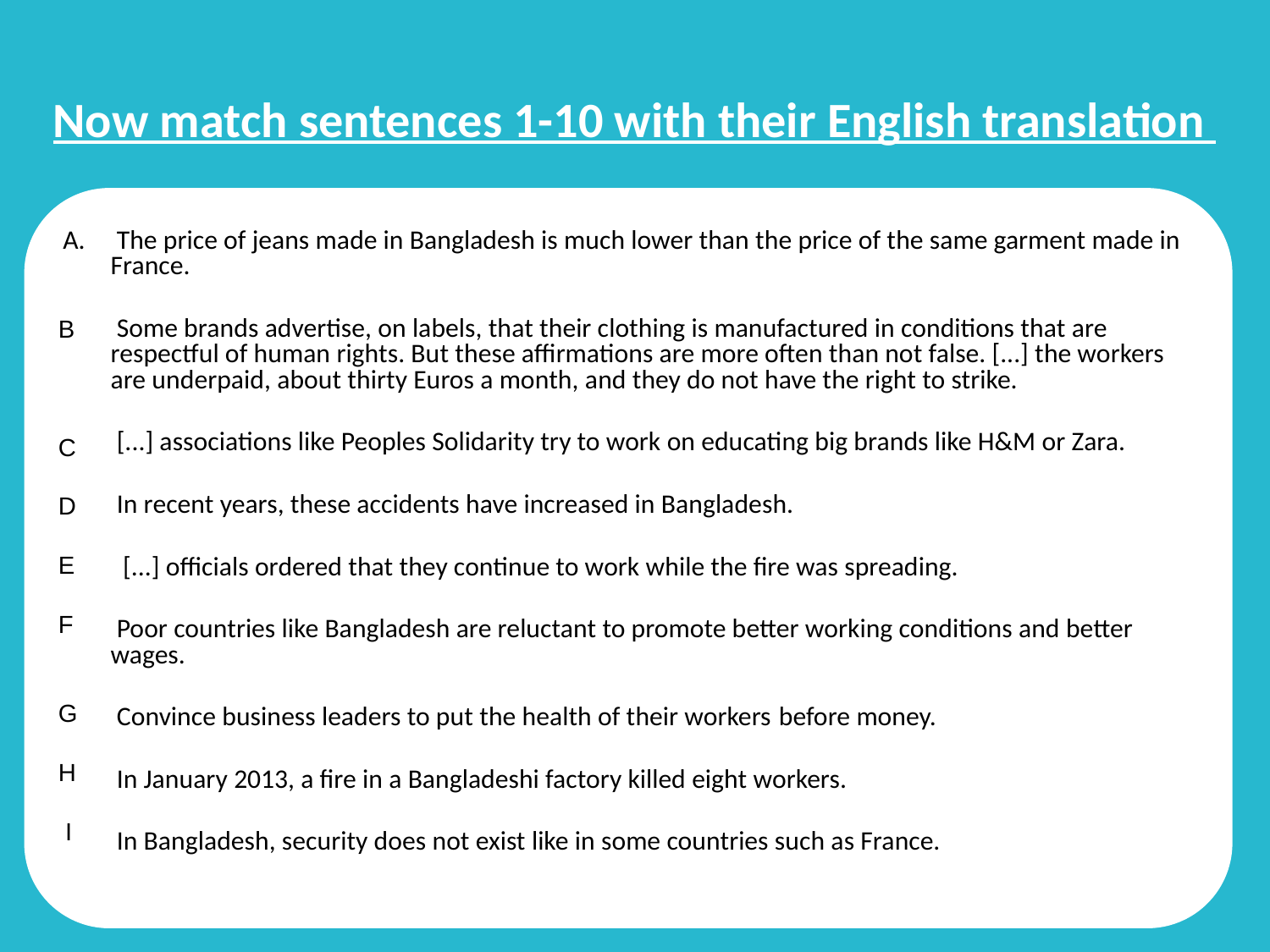

# Now match sentences 1-10 with their English translation

 The price of jeans made in Bangladesh is much lower than the price of the same garment made in France.

 Some brands advertise, on labels, that their clothing is manufactured in conditions that are respectful of human rights. But these affirmations are more often than not false. [...] the workers are underpaid, about thirty Euros a month, and they do not have the right to strike.

 [...] associations like Peoples Solidarity try to work on educating big brands like H&M or Zara.

 In recent years, these accidents have increased in Bangladesh.

  [...] officials ordered that they continue to work while the fire was spreading.

 Poor countries like Bangladesh are reluctant to promote better working conditions and better wages.

 Convince business leaders to put the health of their workers before money.

 In January 2013, a fire in a Bangladeshi factory killed eight workers.

 In Bangladesh, security does not exist like in some countries such as France.

B

C
D
E
F
G
H
 I